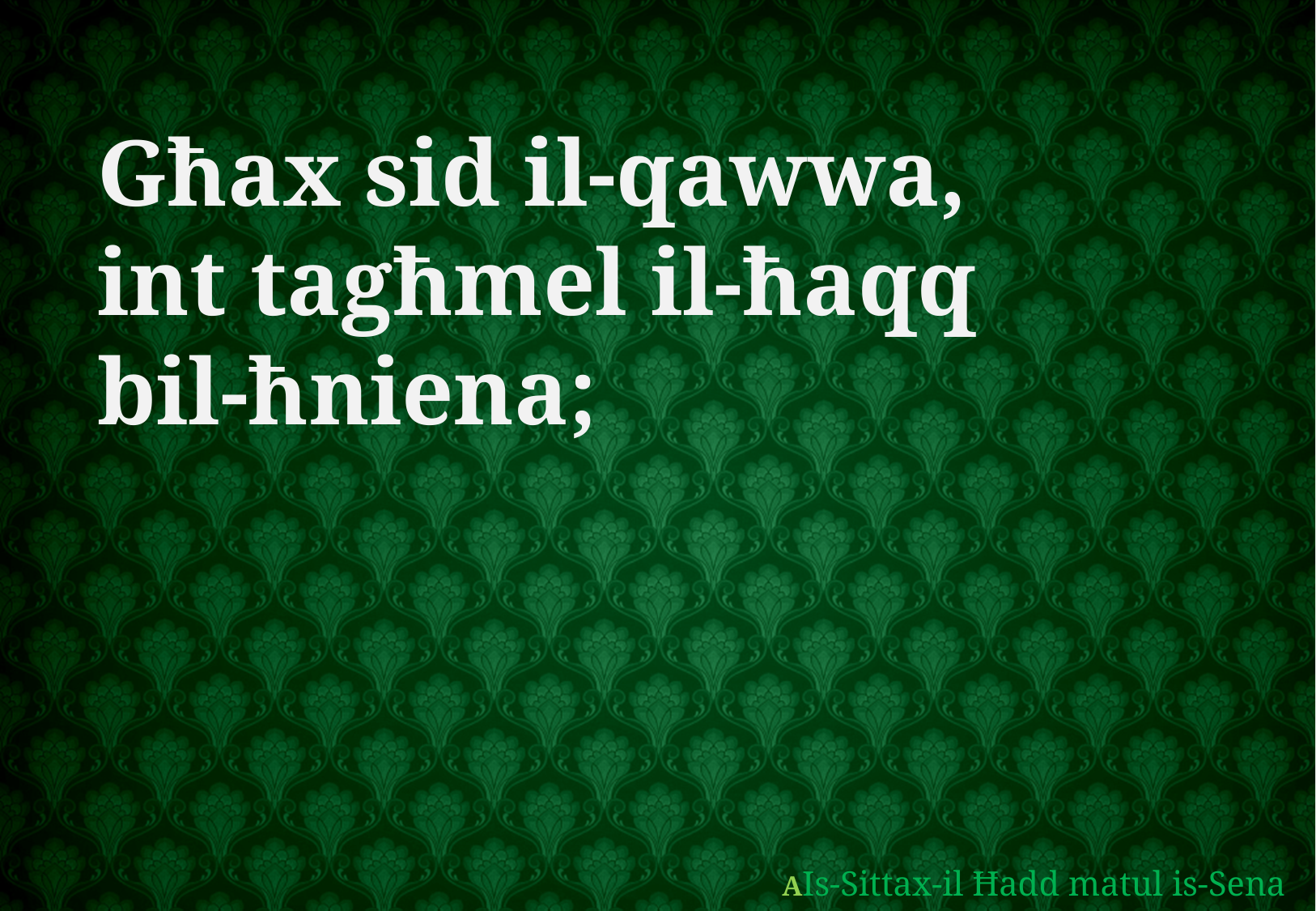

Għax sid il-qawwa,
int tagħmel il-ħaqq
bil-ħniena;
AIs-Sittax-il Ħadd matul is-Sena